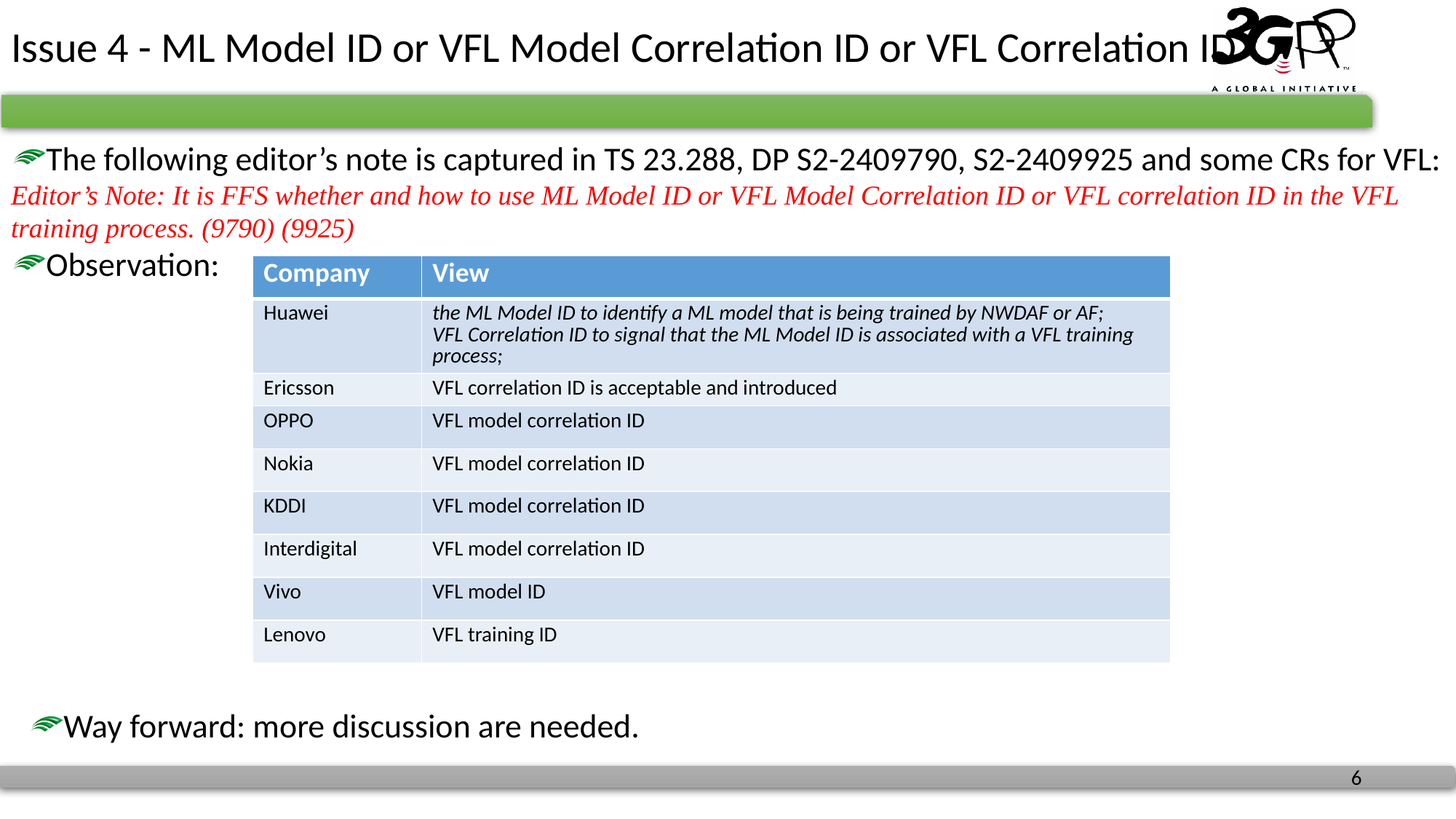

# Issue 4 - ML Model ID or VFL Model Correlation ID or VFL Correlation ID
The following editor’s note is captured in TS 23.288, DP S2-2409790, S2-2409925 and some CRs for VFL:
Editor’s Note: It is FFS whether and how to use ML Model ID or VFL Model Correlation ID or VFL correlation ID in the VFL training process. (9790) (9925)
Observation:

| Company | View |
| --- | --- |
| Huawei | the ML Model ID to identify a ML model that is being trained by NWDAF or AF; VFL Correlation ID to signal that the ML Model ID is associated with a VFL training process; |
| Ericsson | VFL correlation ID is acceptable and introduced |
| OPPO | VFL model correlation ID |
| Nokia | VFL model correlation ID |
| KDDI | VFL model correlation ID |
| Interdigital | VFL model correlation ID |
| Vivo | VFL model ID |
| Lenovo | VFL training ID |
Way forward: more discussion are needed.